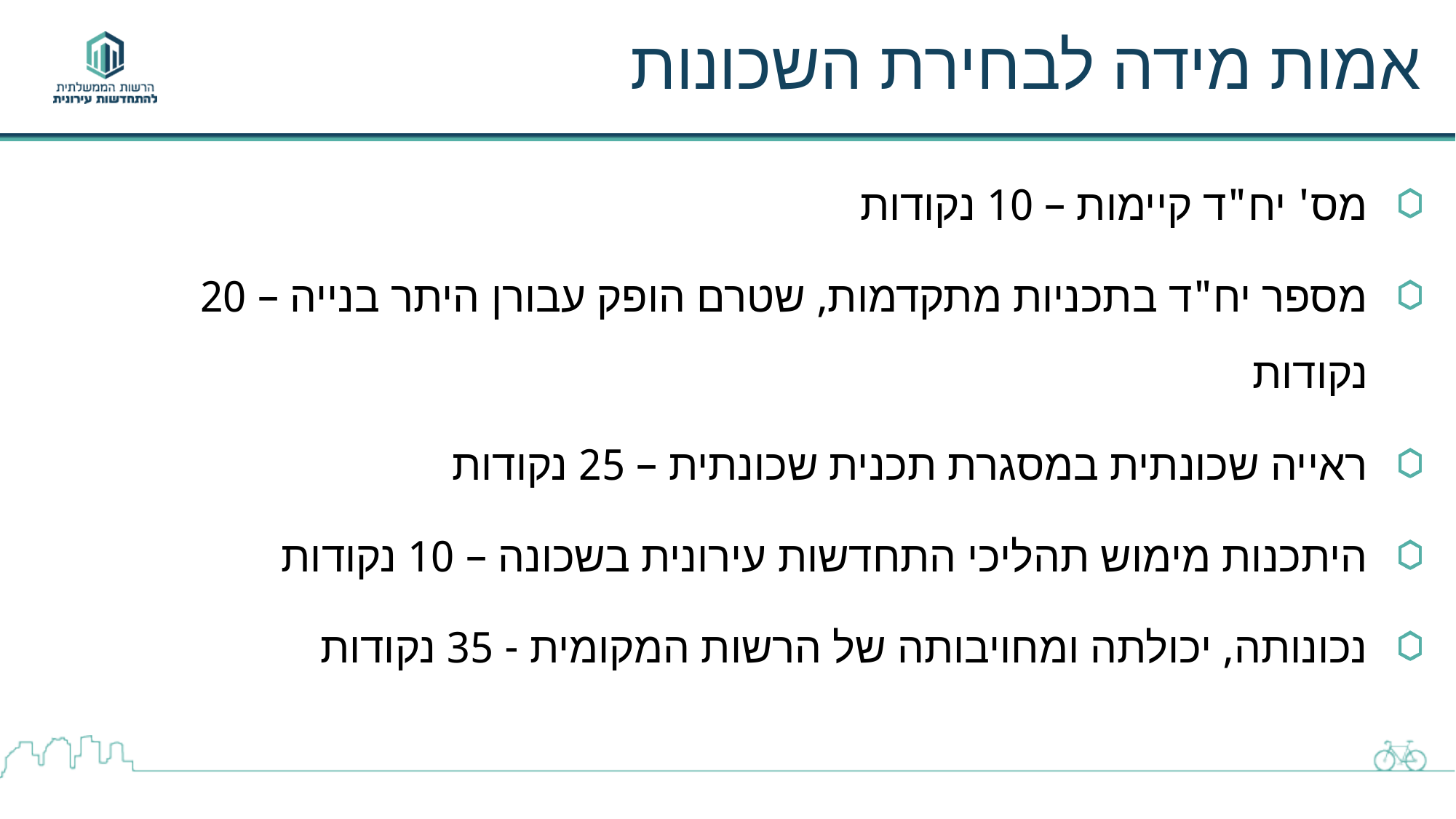

# אמות מידה לבחירת השכונות
מס' יח"ד קיימות – 10 נקודות
מספר יח"ד בתכניות מתקדמות, שטרם הופק עבורן היתר בנייה – 20 נקודות
ראייה שכונתית במסגרת תכנית שכונתית – 25 נקודות
היתכנות מימוש תהליכי התחדשות עירונית בשכונה – 10 נקודות
נכונותה, יכולתה ומחויבותה של הרשות המקומית - 35 נקודות